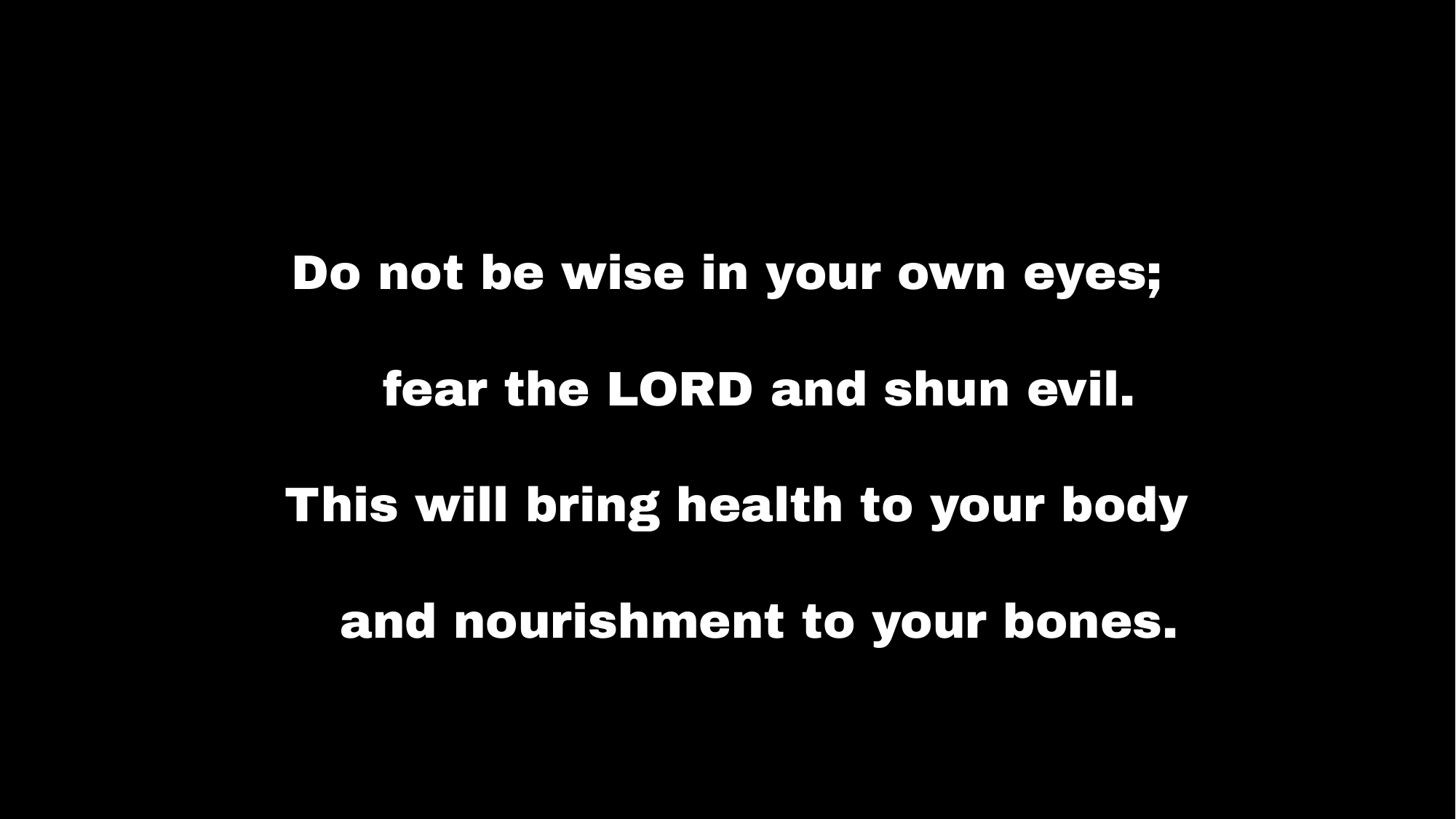

Do not be wise in your own eyes;
    fear the Lord and shun evil.
  This will bring health to your body
    and nourishment to your bones.